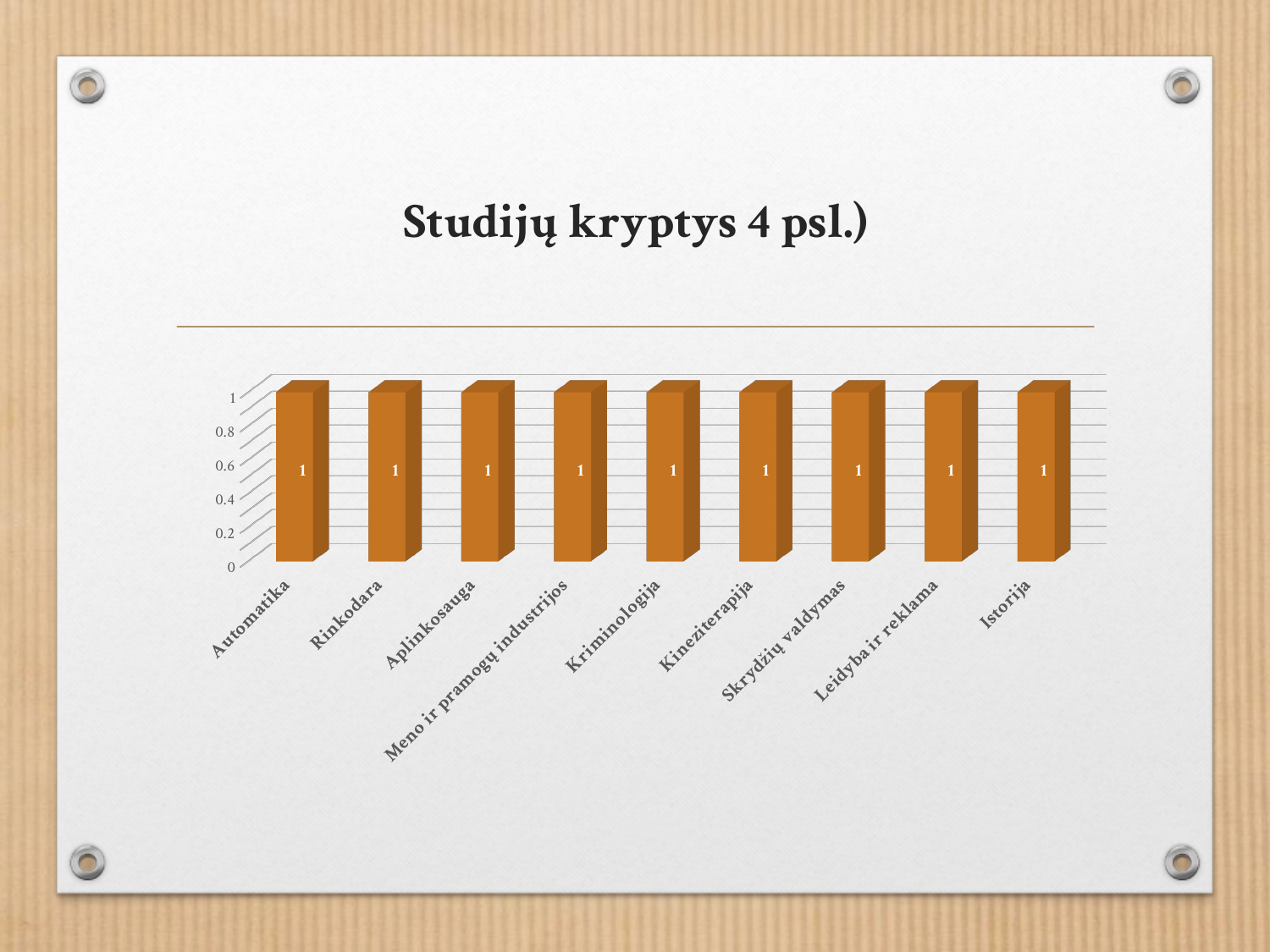

# Studijų kryptys 4 psl.)

[unsupported chart]